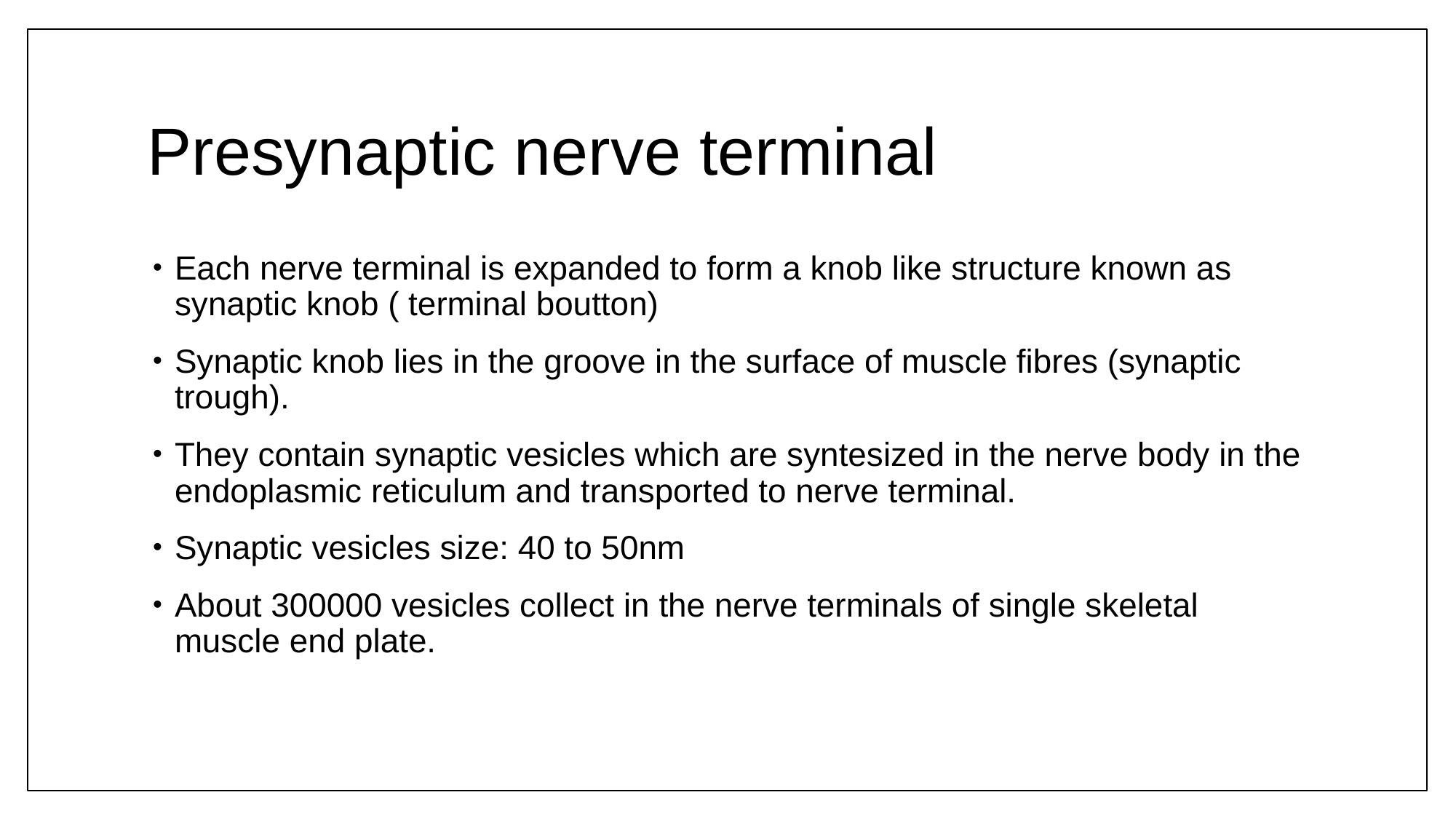

# Presynaptic nerve terminal
Each nerve terminal is expanded to form a knob like structure known as synaptic knob ( terminal boutton)
Synaptic knob lies in the groove in the surface of muscle fibres (synaptic trough).
They contain synaptic vesicles which are syntesized in the nerve body in the endoplasmic reticulum and transported to nerve terminal.
Synaptic vesicles size: 40 to 50nm
About 300000 vesicles collect in the nerve terminals of single skeletal muscle end plate.